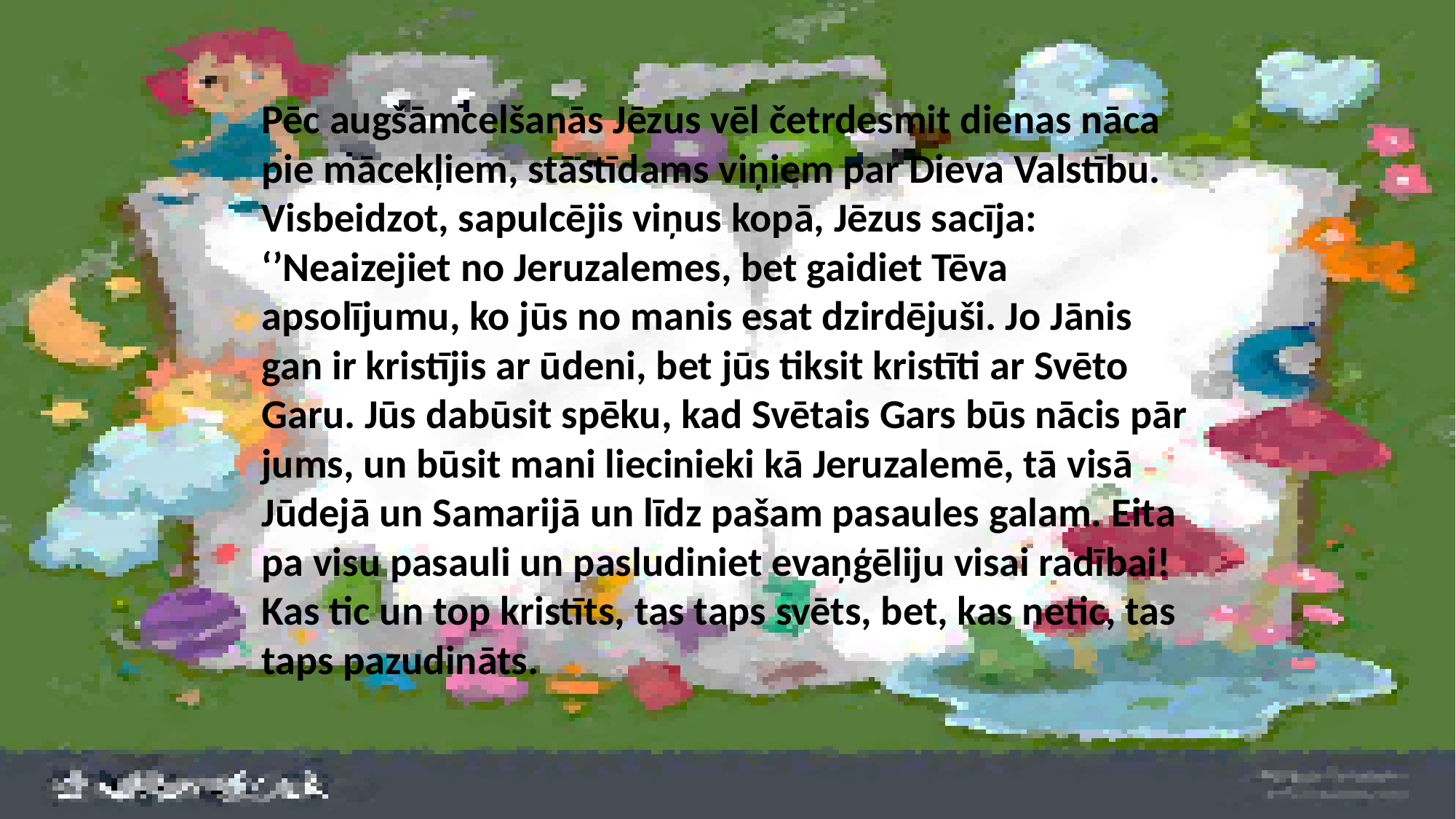

Pēc augšāmcelšanās Jēzus vēl četrdesmit dienas nāca pie mācekļiem, stāstīdams viņiem par Dieva Valstību. Visbeidzot, sapulcējis viņus kopā, Jēzus sacīja: ‘’Neaizejiet no Jeruzalemes, bet gaidiet Tēva apsolījumu, ko jūs no manis esat dzirdējuši. Jo Jānis gan ir kristījis ar ūdeni, bet jūs tiksit kristīti ar Svēto Garu. Jūs dabūsit spēku, kad Svētais Gars būs nācis pār jums, un būsit mani liecinieki kā Jeruzalemē, tā visā Jūdejā un Samarijā un līdz pašam pasaules galam. Eita pa visu pasauli un pasludiniet evaņģēliju visai radībai! Kas tic un top kristīts, tas taps svēts, bet, kas netic, tas taps pazudināts.